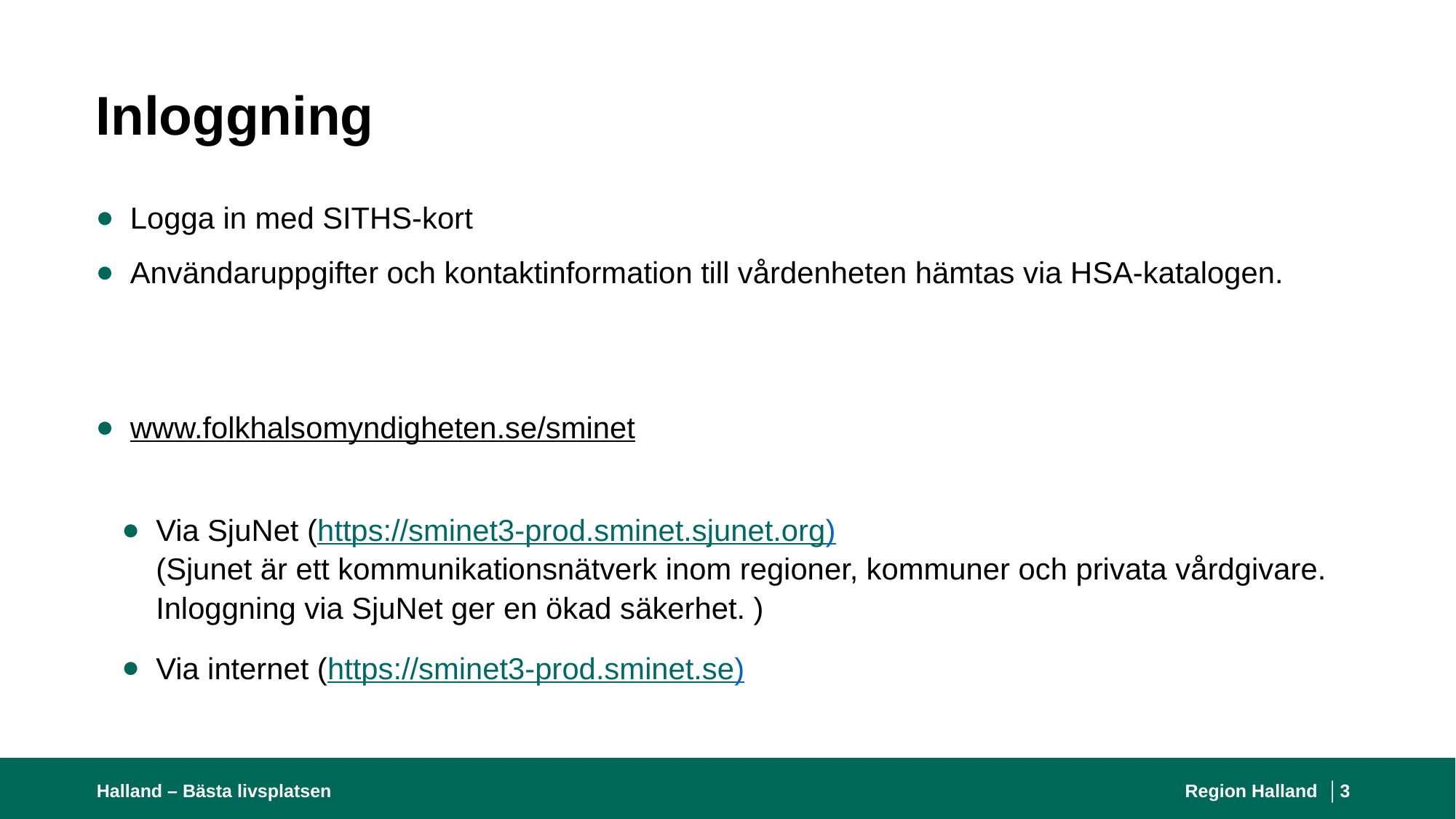

# Inloggning
Logga in med SITHS-kort
Användaruppgifter och kontaktinformation till vårdenheten hämtas via HSA-katalogen.

www.folkhalsomyndigheten.se/sminet

Via SjuNet (https://sminet3-prod.sminet.sjunet.org)
(Sjunet är ett kommunikationsnätverk inom regioner, kommuner och privata vårdgivare. Inloggning via SjuNet ger en ökad säkerhet. )
Via internet (https://sminet3-prod.sminet.se)

Halland – Bästa livsplatsen
Region Halland  │
3